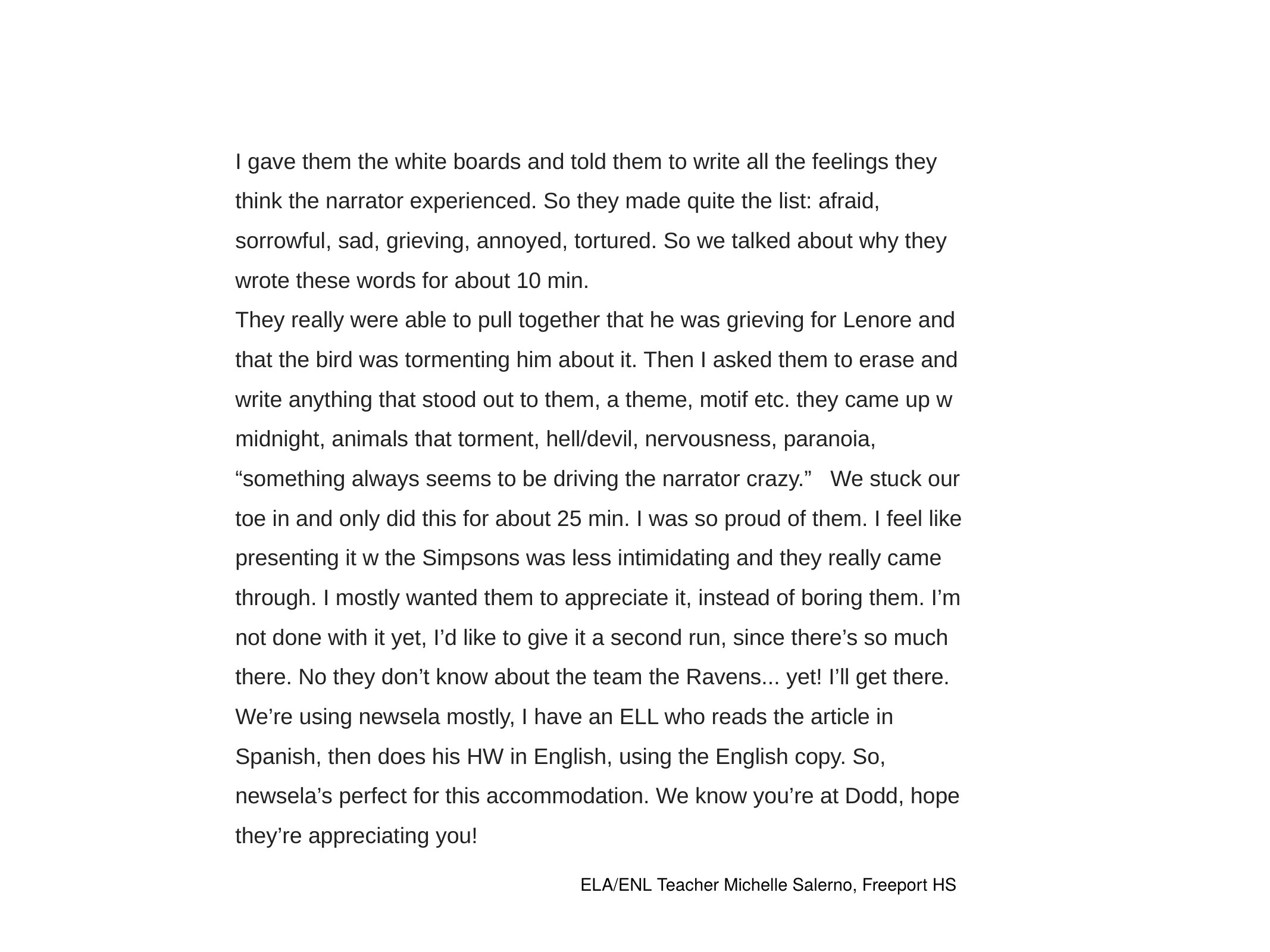

I gave them the white boards and told them to write all the feelings they think the narrator experienced. So they made quite the list: afraid, sorrowful, sad, grieving, annoyed, tortured. So we talked about why they wrote these words for about 10 min.
They really were able to pull together that he was grieving for Lenore and that the bird was tormenting him about it. Then I asked them to erase and write anything that stood out to them, a theme, motif etc. they came up w midnight, animals that torment, hell/devil, nervousness, paranoia, “something always seems to be driving the narrator crazy.”   We stuck our toe in and only did this for about 25 min. I was so proud of them. I feel like presenting it w the Simpsons was less intimidating and they really came through. I mostly wanted them to appreciate it, instead of boring them. I’m not done with it yet, I’d like to give it a second run, since there’s so much there. No they don’t know about the team the Ravens... yet! I’ll get there. We’re using newsela mostly, I have an ELL who reads the article in Spanish, then does his HW in English, using the English copy. So, newsela’s perfect for this accommodation. We know you’re at Dodd, hope they’re appreciating you!
ELA/ENL Teacher Michelle Salerno, Freeport HS